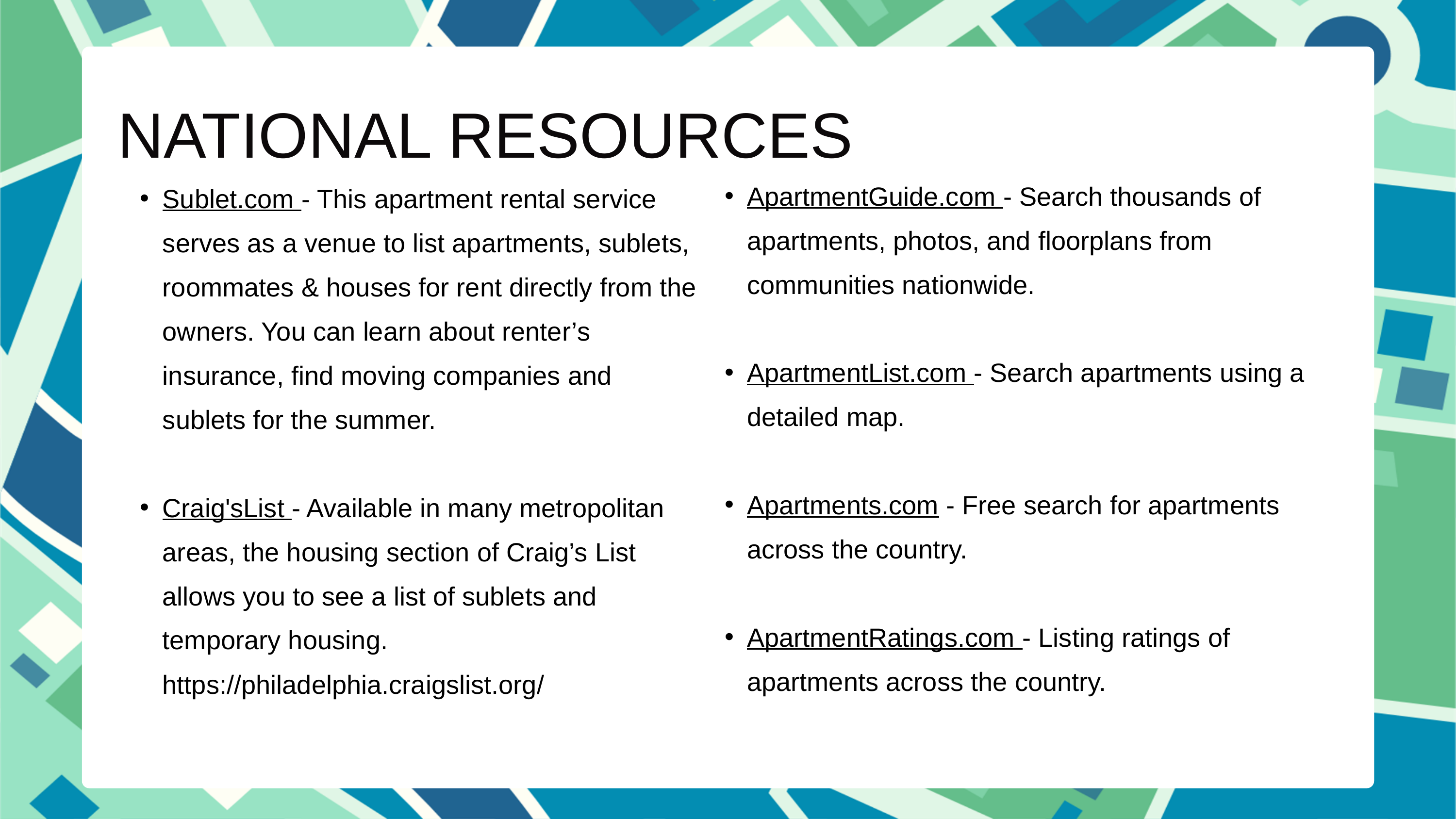

NATIONAL RESOURCES
ApartmentGuide.com - Search thousands of apartments, photos, and floorplans from communities nationwide.
​
ApartmentList.com - Search apartments using a detailed map.​

Apartments.com - Free search for apartments across the country.​

ApartmentRatings.com - Listing ratings of apartments across the country.
Sublet.com - This apartment rental service serves as a venue to list apartments, sublets, roommates & houses for rent directly from the owners. You can learn about renter’s insurance, find moving companies and sublets for the summer.​

Craig'sList - Available in many metropolitan areas, the housing section of Craig’s List allows you to see a list of sublets and temporary housing.​ https://philadelphia.craigslist.org/